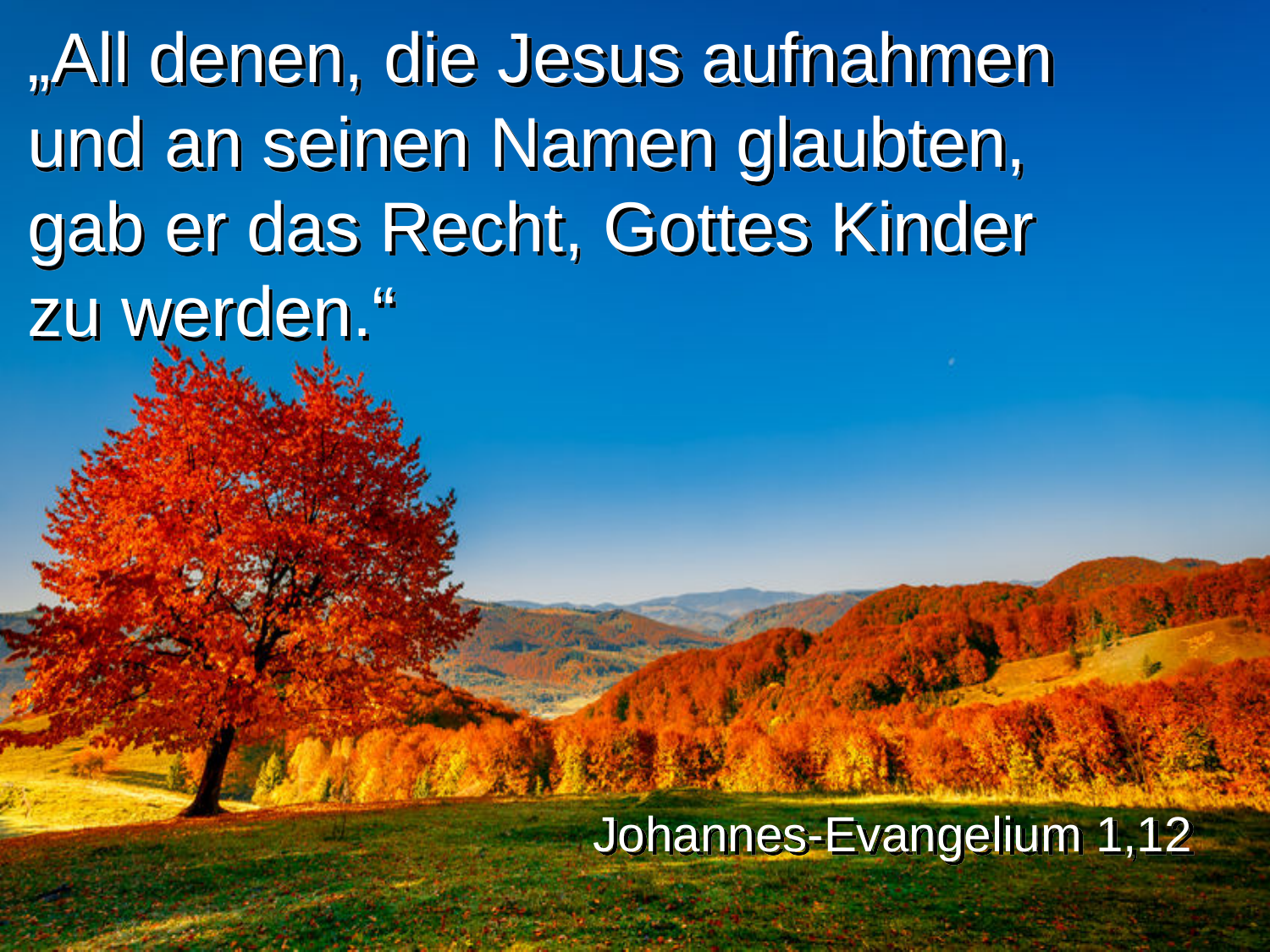

„All denen, die Jesus aufnahmen und an seinen Namen glaubten, gab er das Recht, Gottes Kinder zu werden.“
Johannes-Evangelium 1,12